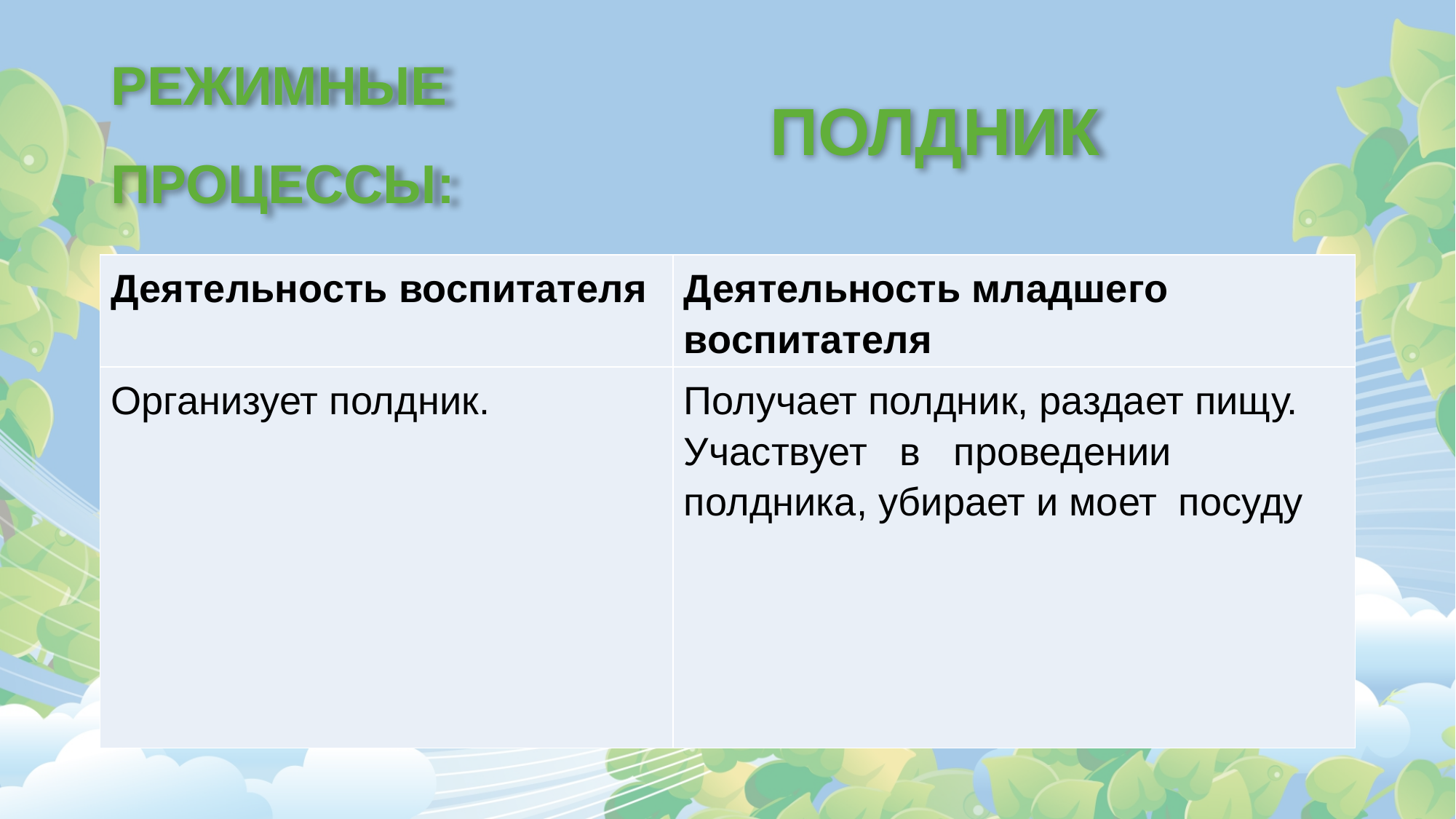

# РЕЖИМНЫЕ ПРОЦЕССЫ:
ПОЛДНИК
| Деятельность воспитателя | Деятельность младшего воспитателя |
| --- | --- |
| Организует полдник. | Получает полдник, раздает пищу. Участвует в проведении полдника, убирает и моет посуду |